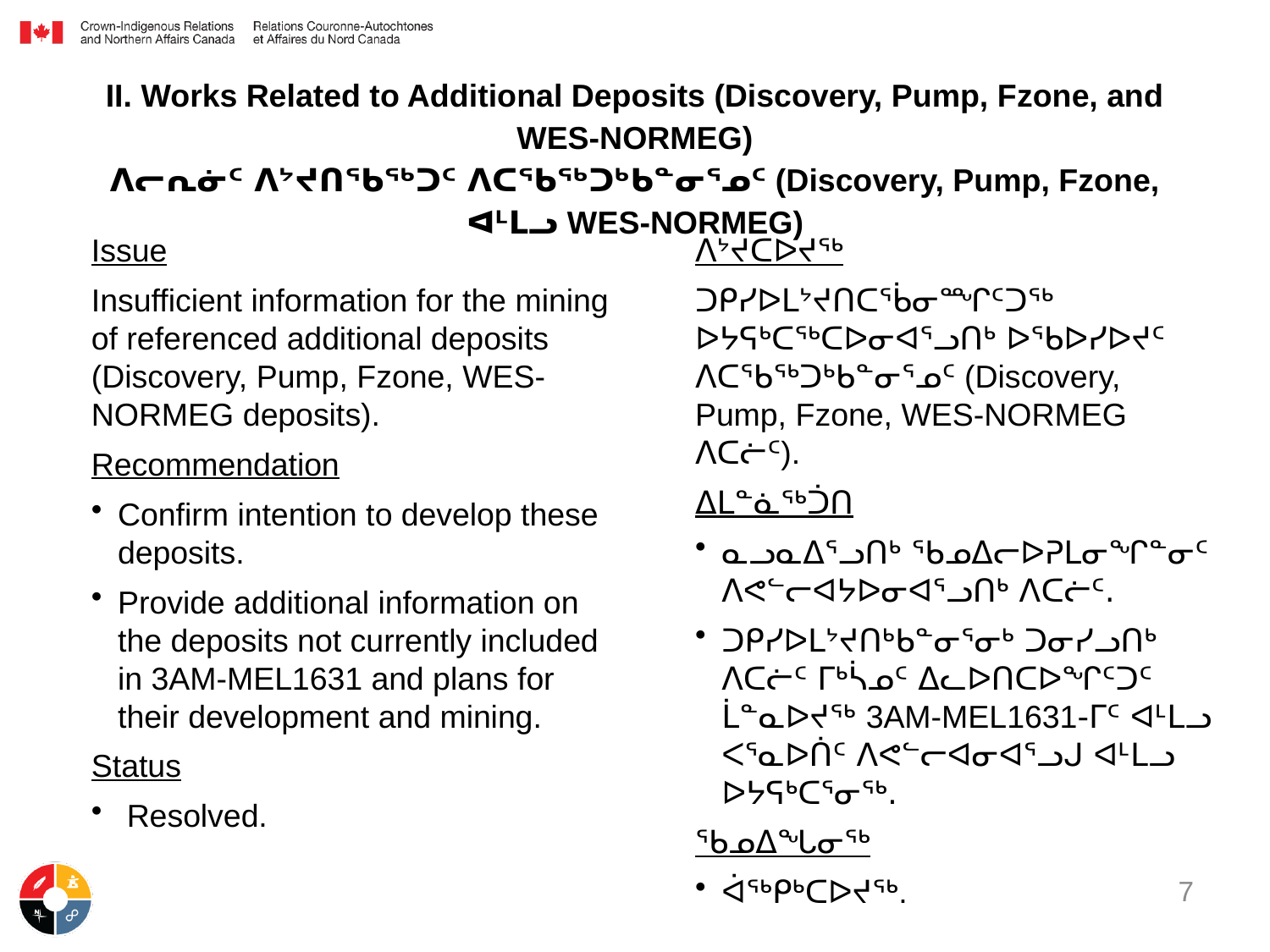

# II. Works Related to Additional Deposits (Discovery, Pump, Fzone, and WES-NORMEG) ᐱᓕᕆᓃᑦ ᐱᔾᔪᑎᖃᖅᑐᑦ ᐱᑕᖃᖅᑐᒃᑲᓐᓂᕐᓄᑦ (Discovery, Pump, Fzone, ᐊᒻᒪᓗ WES-NORMEG)
ᐱᔾᔪᑕᐅᔪᖅ
ᑐᑭᓯᐅᒪᔾᔪᑎᑕᖄᓂᙱᑦᑐᖅ ᐅᔭᕋᒃᑕᖅᑕᐅᓂᐊᕐᓗᑎᒃ ᐅᖃᐅᓯᐅᔪᑦ ᐱᑕᖃᖅᑐᒃᑲᓐᓂᕐᓄᑦ (Discovery, Pump, Fzone, WES-NORMEG ᐱᑕᓖᑦ).
ᐃᒪᓐᓈᖅᑑᑎ
ᓇᓗᓇᐃᕐᓗᑎᒃ ᖃᓄᐃᓕᐅᕈᒪᓂᖏᓐᓂᑦ ᐱᕙᓪᓕᐊᔭᐅᓂᐊᕐᓗᑎᒃ ᐱᑕᓖᑦ.
ᑐᑭᓯᐅᒪᔾᔪᑎᒃᑲᓐᓂᕐᓂᒃ ᑐᓂᓯᓗᑎᒃ ᐱᑕᓖᑦ ᒥᒃᓵᓄᑦ ᐃᓚᐅᑎᑕᐅᖏᑦᑐᑦ ᒫᓐᓇᐅᔪᖅ 3AM-MEL1631-ᒥᑦ ᐊᒻᒪᓗ ᐸᕐᓇᐅᑏᑦ ᐱᕙᓪᓕᐊᓂᐊᕐᓗᒍ ᐊᒻᒪᓗ ᐅᔭᕋᒃᑕᕐᓂᖅ.
ᖃᓄᐃᖓᓂᖅ
ᐋᖅᑭᒃᑕᐅᔪᖅ.
Issue
Insufficient information for the mining of referenced additional deposits (Discovery, Pump, Fzone, WES-NORMEG deposits).
Recommendation
Confirm intention to develop these deposits.
Provide additional information on the deposits not currently included in 3AM-MEL1631 and plans for their development and mining.
Status
 Resolved.
7